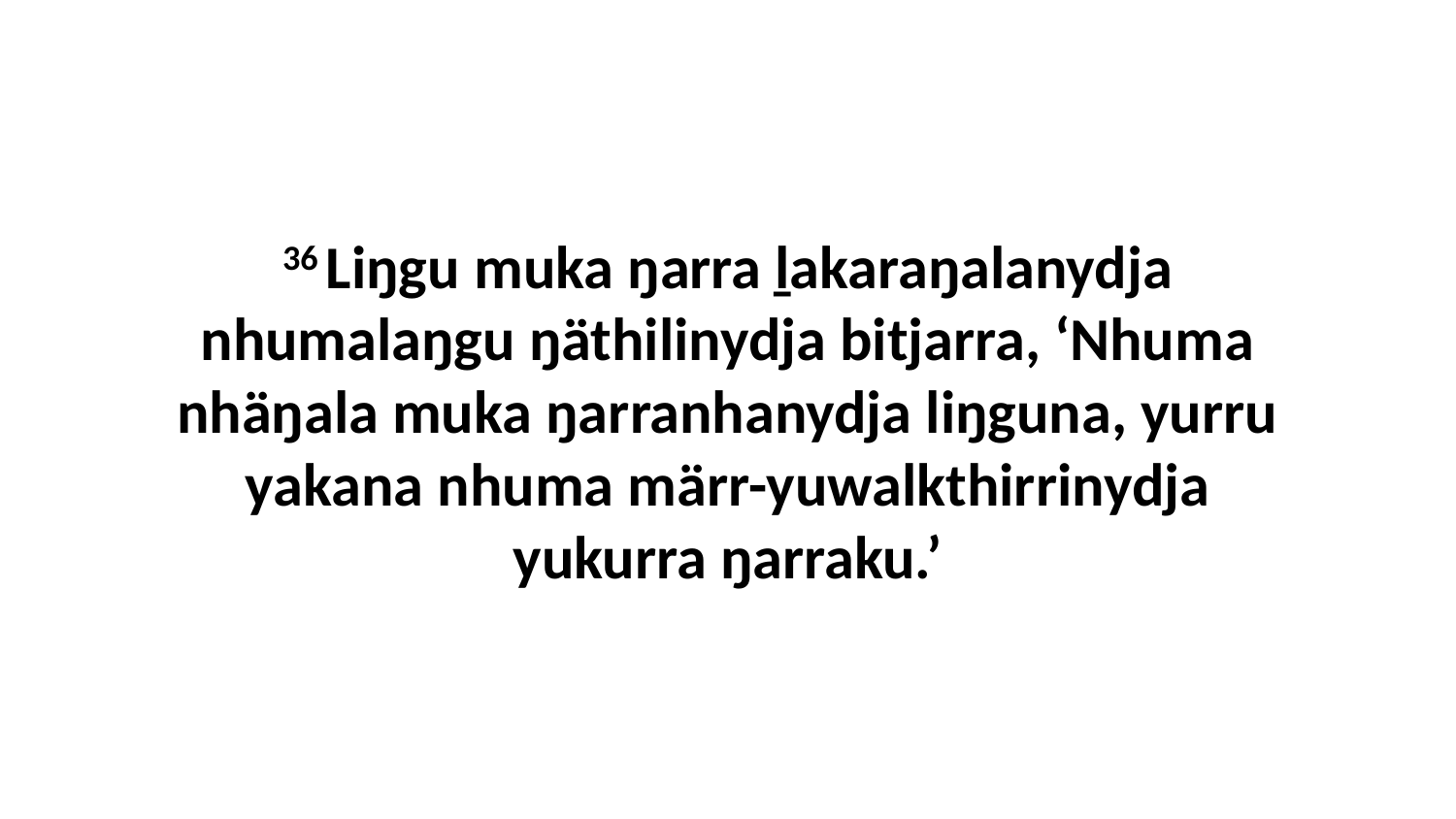

36 Liŋgu muka ŋarra ḻakaraŋalanydja nhumalaŋgu ŋäthilinydja bitjarra, ‘Nhuma nhäŋala muka ŋarranhanydja liŋguna, yurru yakana nhuma märr-yuwalkthirrinydja yukurra ŋarraku.’